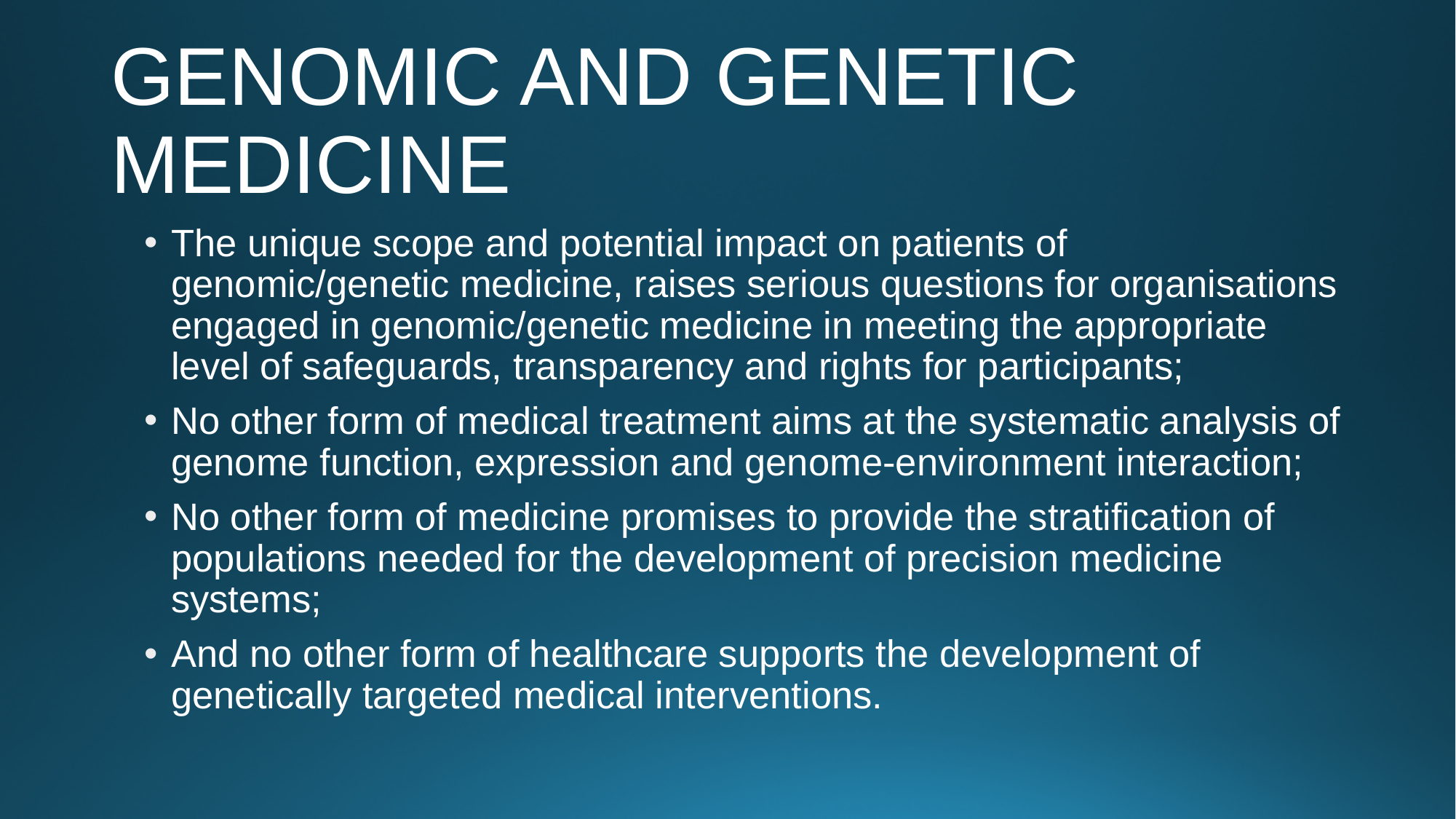

# GENOMIC AND GENETIC MEDICINE
The unique scope and potential impact on patients of genomic/genetic medicine, raises serious questions for organisations engaged in genomic/genetic medicine in meeting the appropriate level of safeguards, transparency and rights for participants;
No other form of medical treatment aims at the systematic analysis of genome function, expression and genome-environment interaction;
No other form of medicine promises to provide the stratification of populations needed for the development of precision medicine systems;
And no other form of healthcare supports the development of genetically targeted medical interventions.